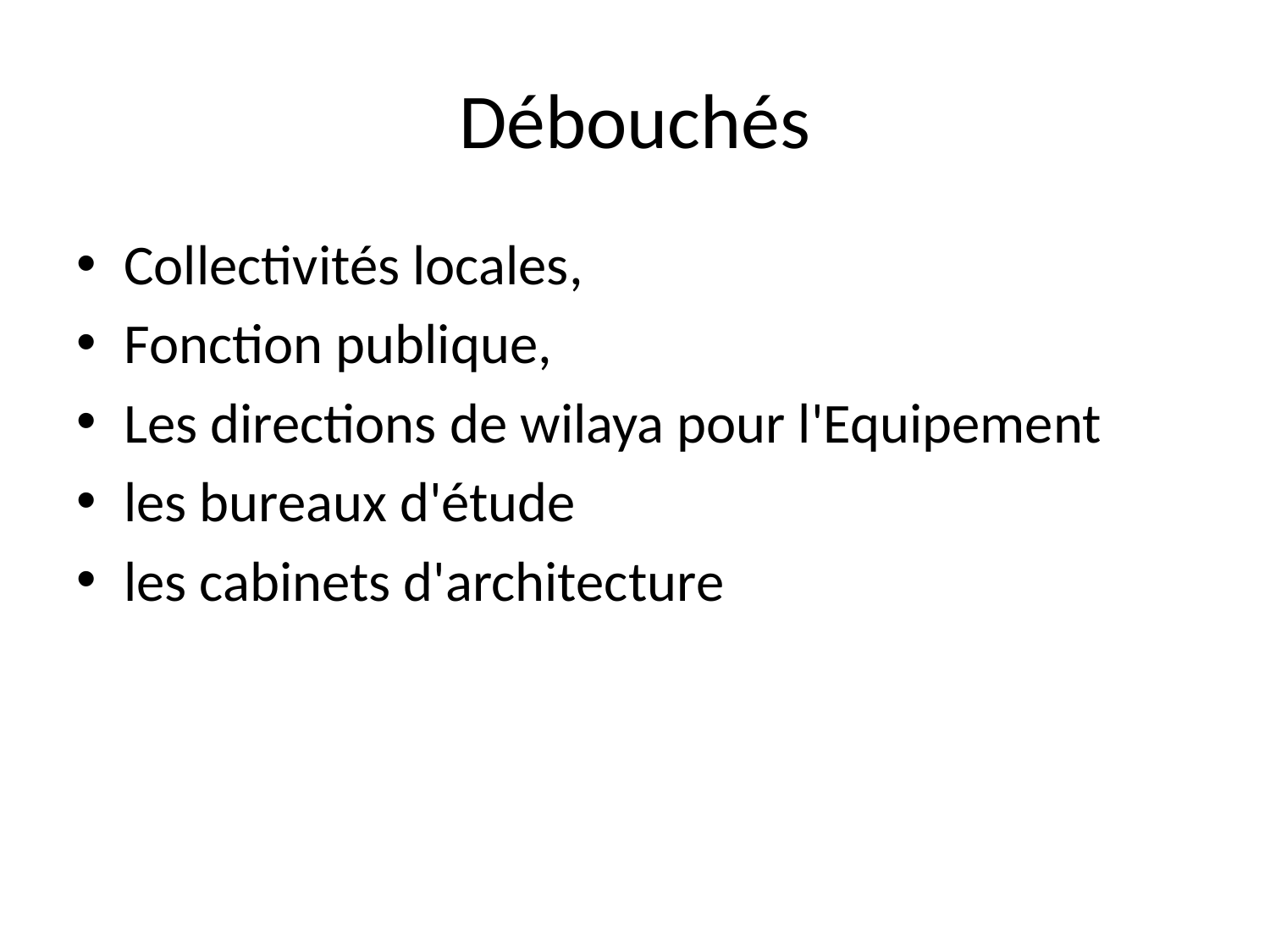

# Débouchés
Collectivités locales,
Fonction publique,
Les directions de wilaya pour l'Equipement
les bureaux d'étude
les cabinets d'architecture